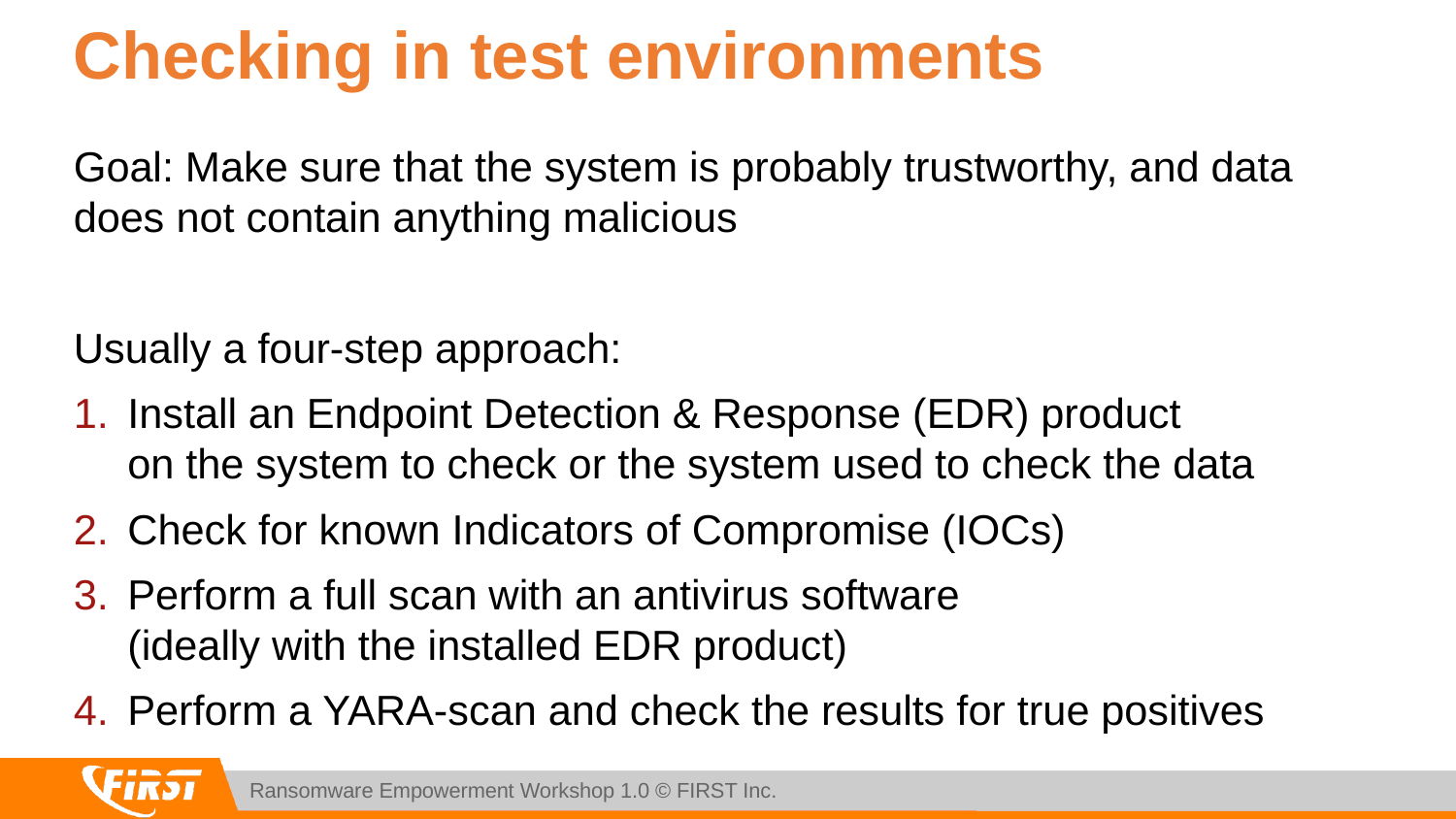

# Checking in test environments
Goal: Make sure that the system is probably trustworthy, and data does not contain anything malicious

Usually a four-step approach:
Install an Endpoint Detection & Response (EDR) product
on the system to check or the system used to check the data
Check for known Indicators of Compromise (IOCs)
Perform a full scan with an antivirus software
(ideally with the installed EDR product)
Perform a YARA-scan and check the results for true positives